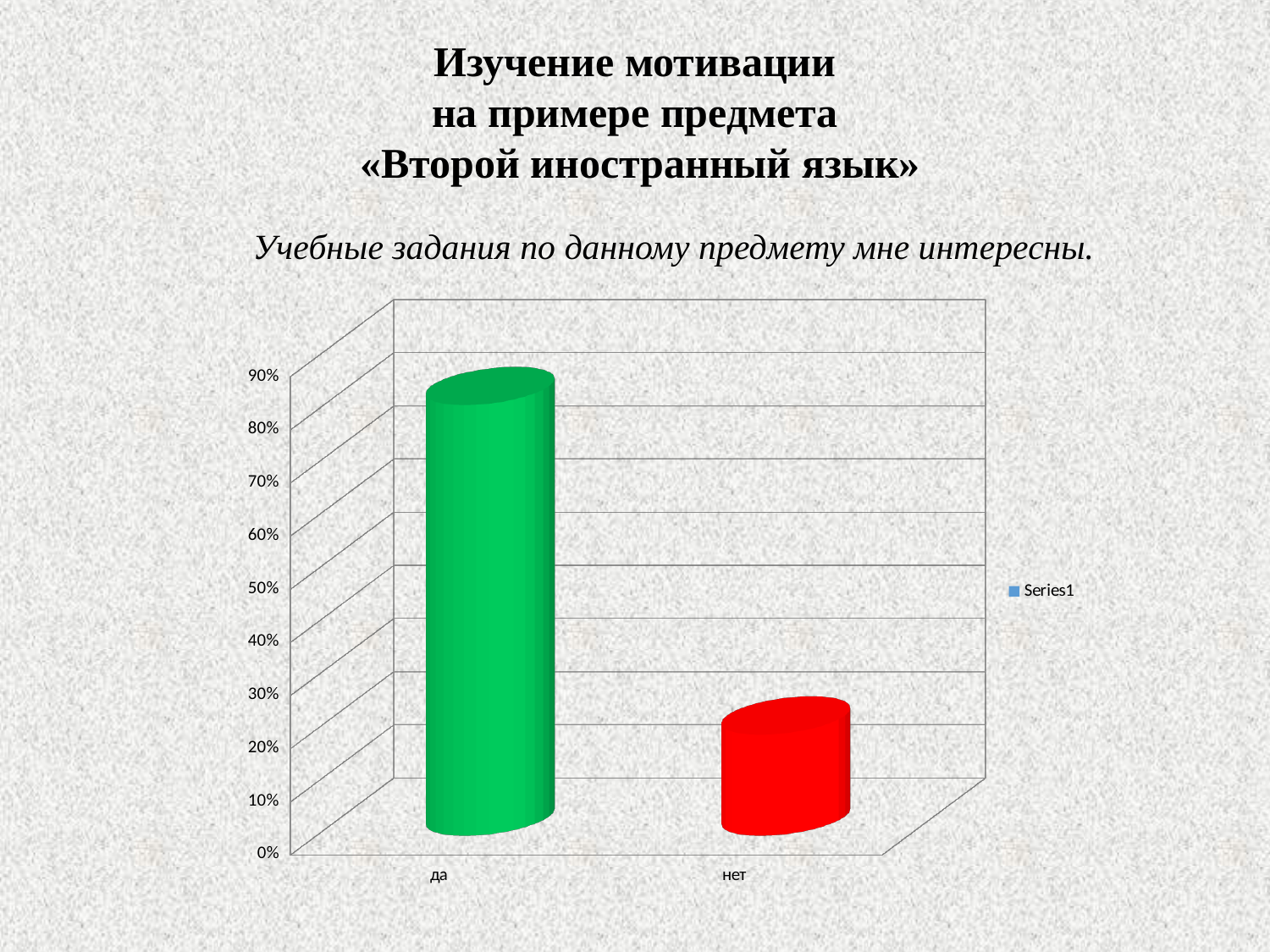

Изучение мотивации
на примере предмета
 «Второй иностранный язык»
Учебные задания по данному предмету мне интересны.

[unsupported chart]